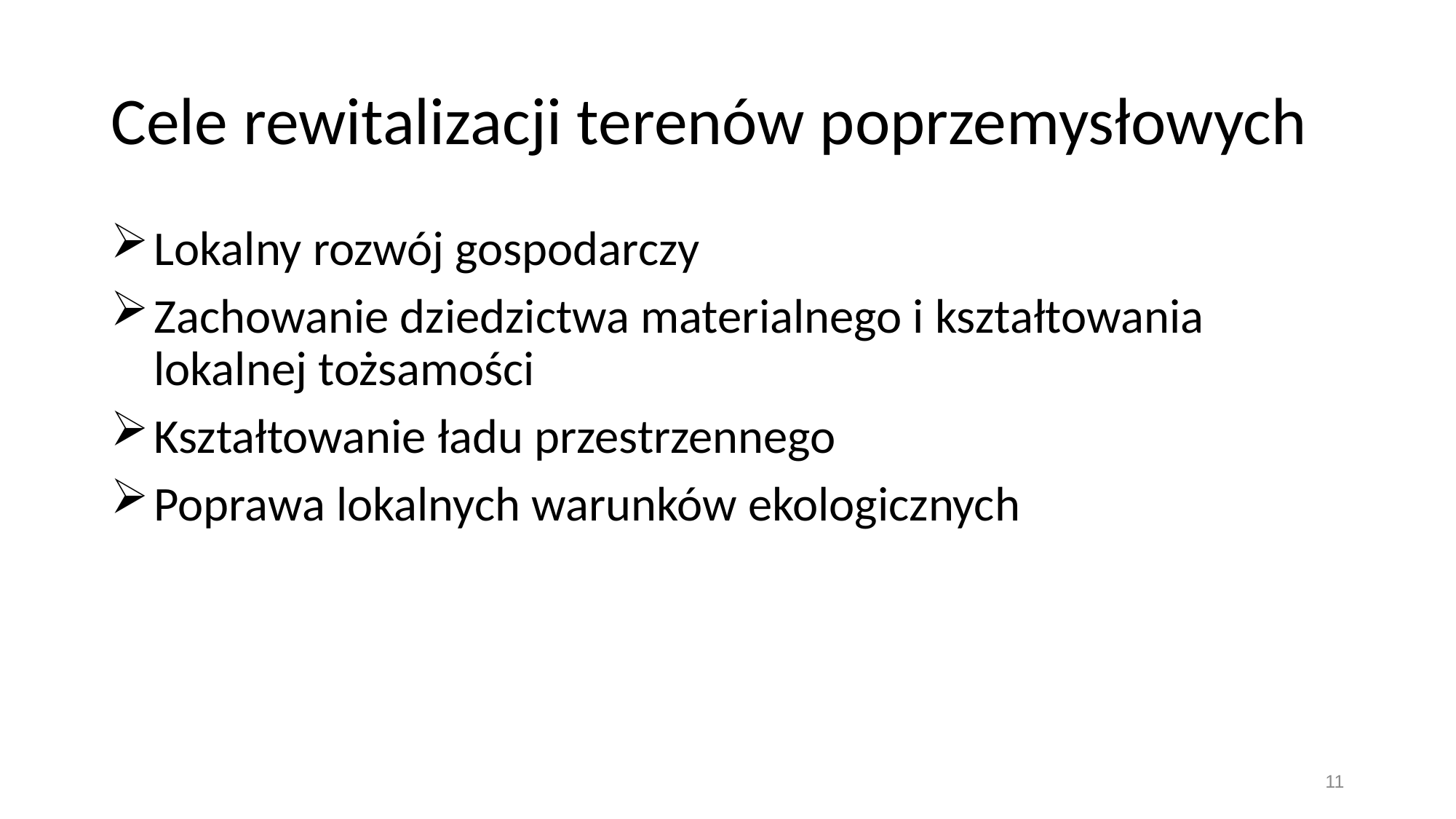

# Cele rewitalizacji terenów poprzemysłowych
Lokalny rozwój gospodarczy
Zachowanie dziedzictwa materialnego i kształtowania lokalnej tożsamości
Kształtowanie ładu przestrzennego
Poprawa lokalnych warunków ekologicznych
11